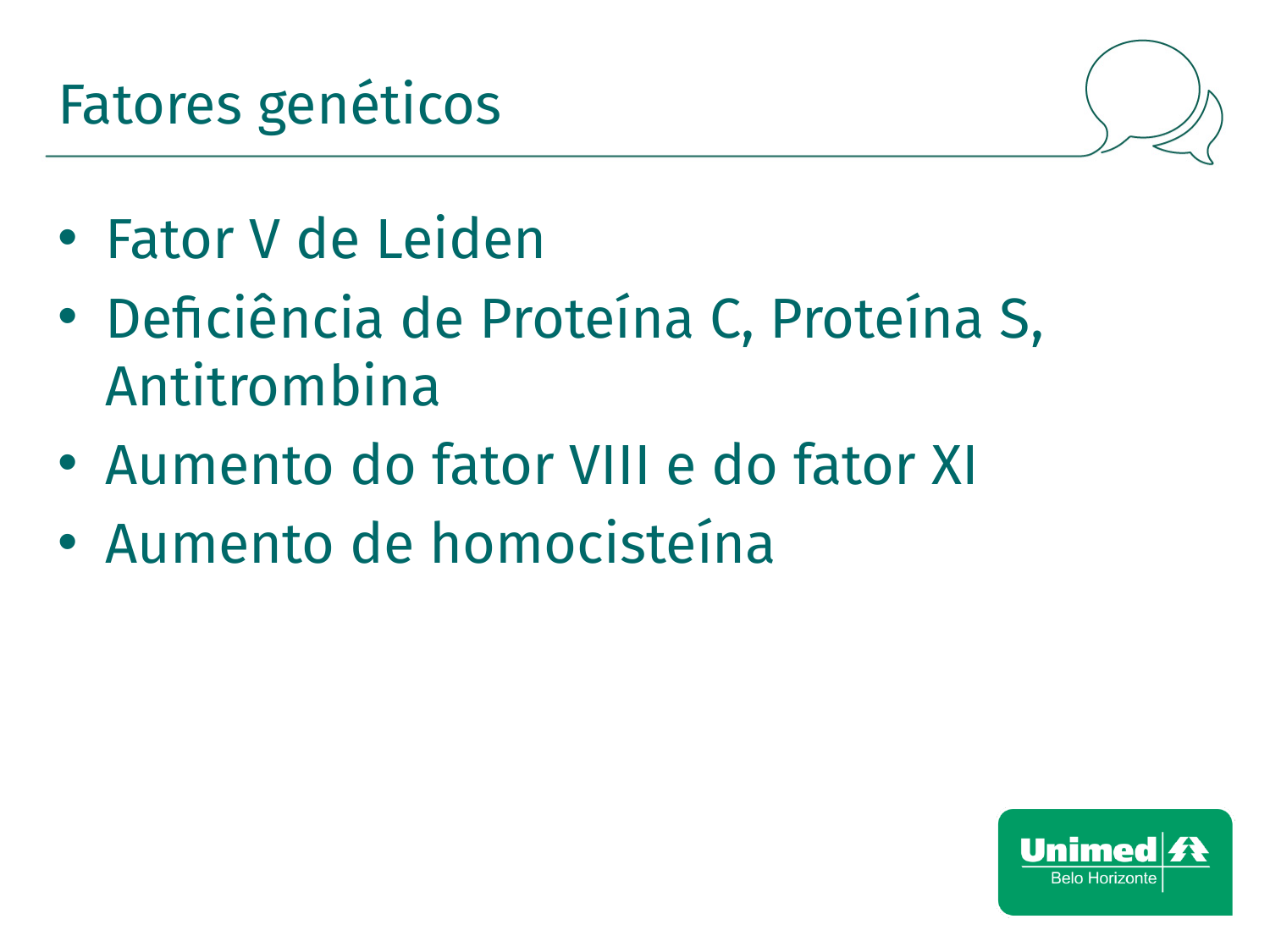

# Fatores genéticos
Fator V de Leiden
Deficiência de Proteína C, Proteína S, Antitrombina
Aumento do fator VIII e do fator XI
Aumento de homocisteína